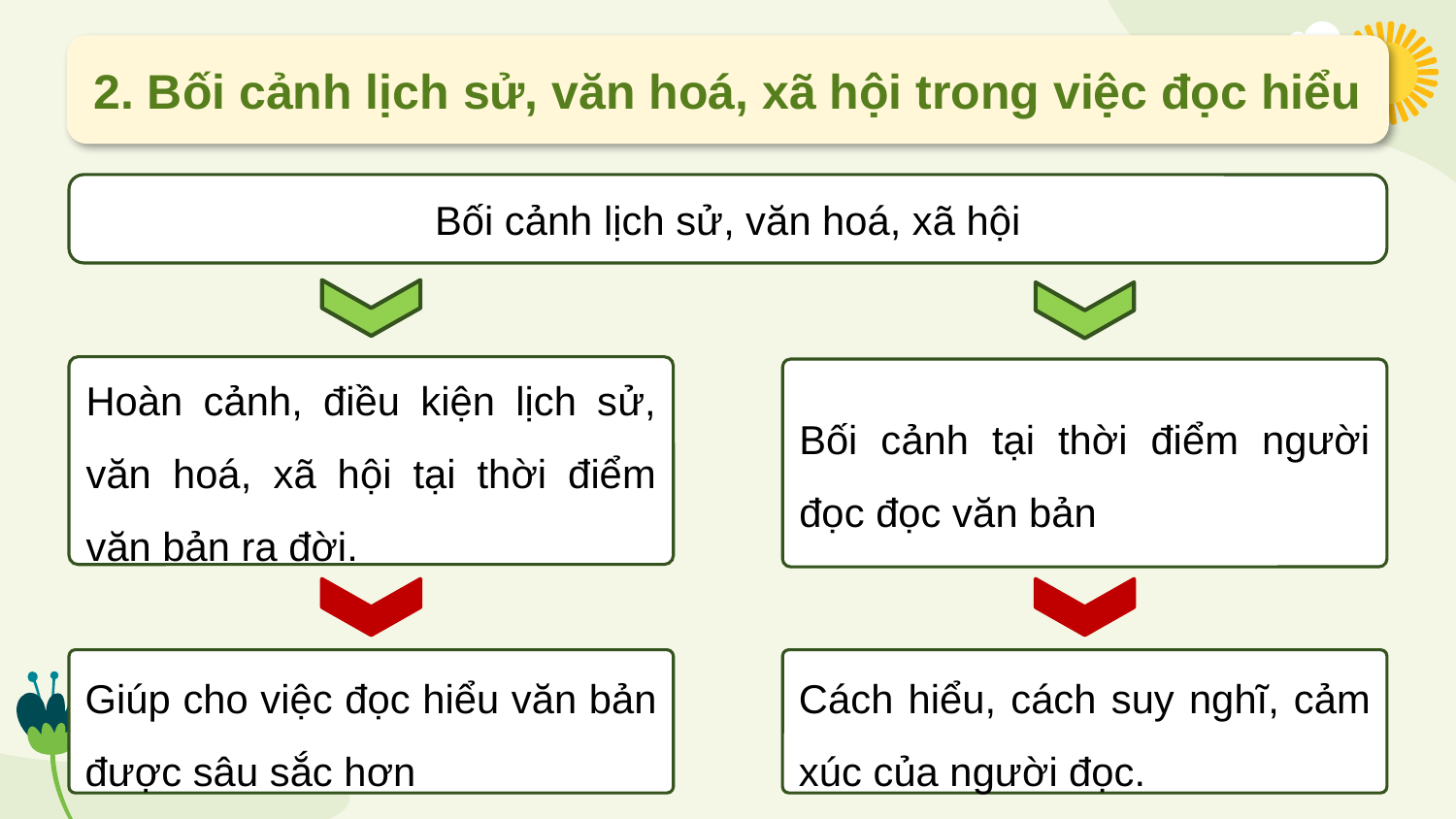

2. Bối cảnh lịch sử, văn hoá, xã hội trong việc đọc hiểu
Bối cảnh lịch sử, văn hoá, xã hội

Hoàn cảnh, điều kiện lịch sử, văn hoá, xã hội tại thời điểm văn bản ra đời.

Bối cảnh tại thời điểm người đọc đọc văn bản

Cách hiểu, cách suy nghĩ, cảm xúc của người đọc.

Giúp cho việc đọc hiểu văn bản được sâu sắc hơn